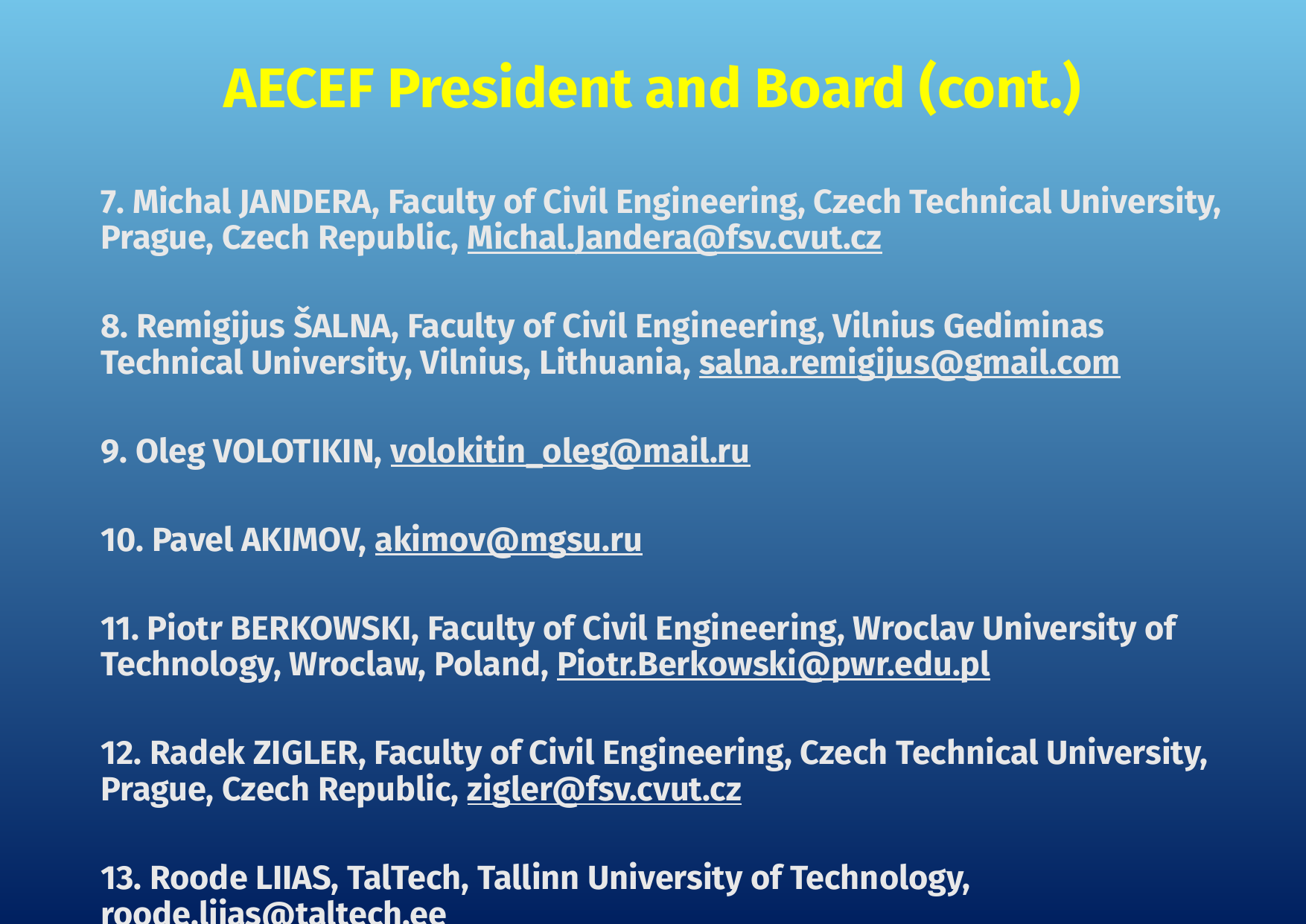

# AECEF President and Board (cont.)
7. Michal JANDERA, Faculty of Civil Engineering, Czech Technical University, Prague, Czech Republic, Michal.Jandera@fsv.cvut.cz

8. Remigijus ŠALNA, Faculty of Civil Engineering, Vilnius Gediminas Technical University, Vilnius, Lithuania, salna.remigijus@gmail.com

9. Oleg VOLOTIKIN, volokitin_oleg@mail.ru

10. Pavel AKIMOV, akimov@mgsu.ru

11. Piotr BERKOWSKI, Faculty of Civil Engineering, Wroclav University of Technology, Wroclaw, Poland, Piotr.Berkowski@pwr.edu.pl

12. Radek ZIGLER, Faculty of Civil Engineering, Czech Technical University, Prague, Czech Republic, zigler@fsv.cvut.cz

13. Roode LIIAS, TalTech, Tallinn University of Technology, roode.liias@taltech.ee